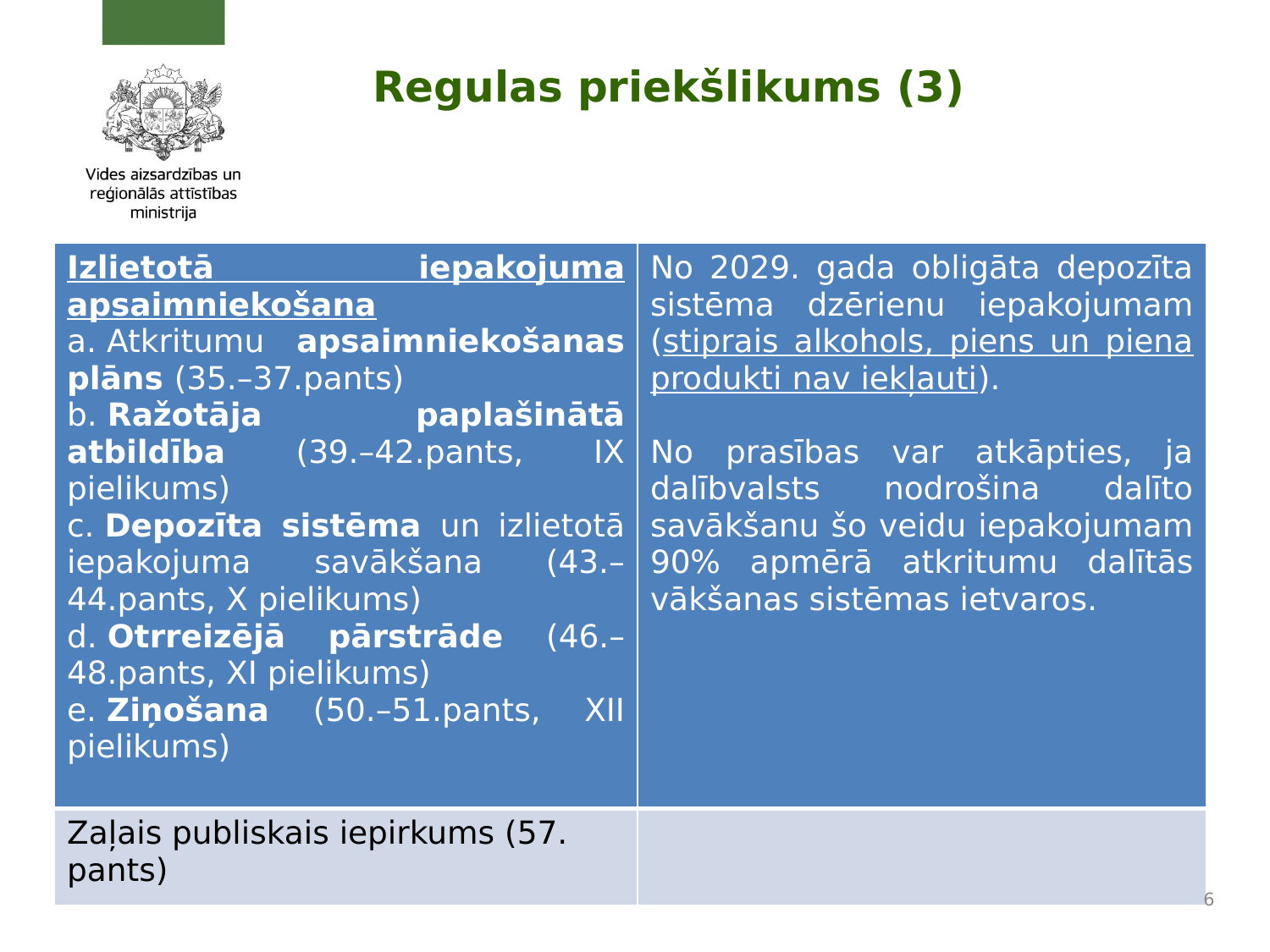

# Regulas priekšlikums (3)
| Izlietotā iepakojuma apsaimniekošana a. Atkritumu apsaimniekošanas plāns (35.–37.pants) b. Ražotāja paplašinātā atbildība (39.–42.pants, IX pielikums) c. Depozīta sistēma un izlietotā iepakojuma savākšana (43.–44.pants, X pielikums) d. Otrreizējā pārstrāde (46.–48.pants, XI pielikums) e. Ziņošana (50.–51.pants, XII pielikums) | No 2029. gada obligāta depozīta sistēma dzērienu iepakojumam (stiprais alkohols, piens un piena produkti nav iekļauti). No prasības var atkāpties, ja dalībvalsts nodrošina dalīto savākšanu šo veidu iepakojumam 90% apmērā atkritumu dalītās vākšanas sistēmas ietvaros. |
| --- | --- |
| Zaļais publiskais iepirkums (57. pants) |  |

6